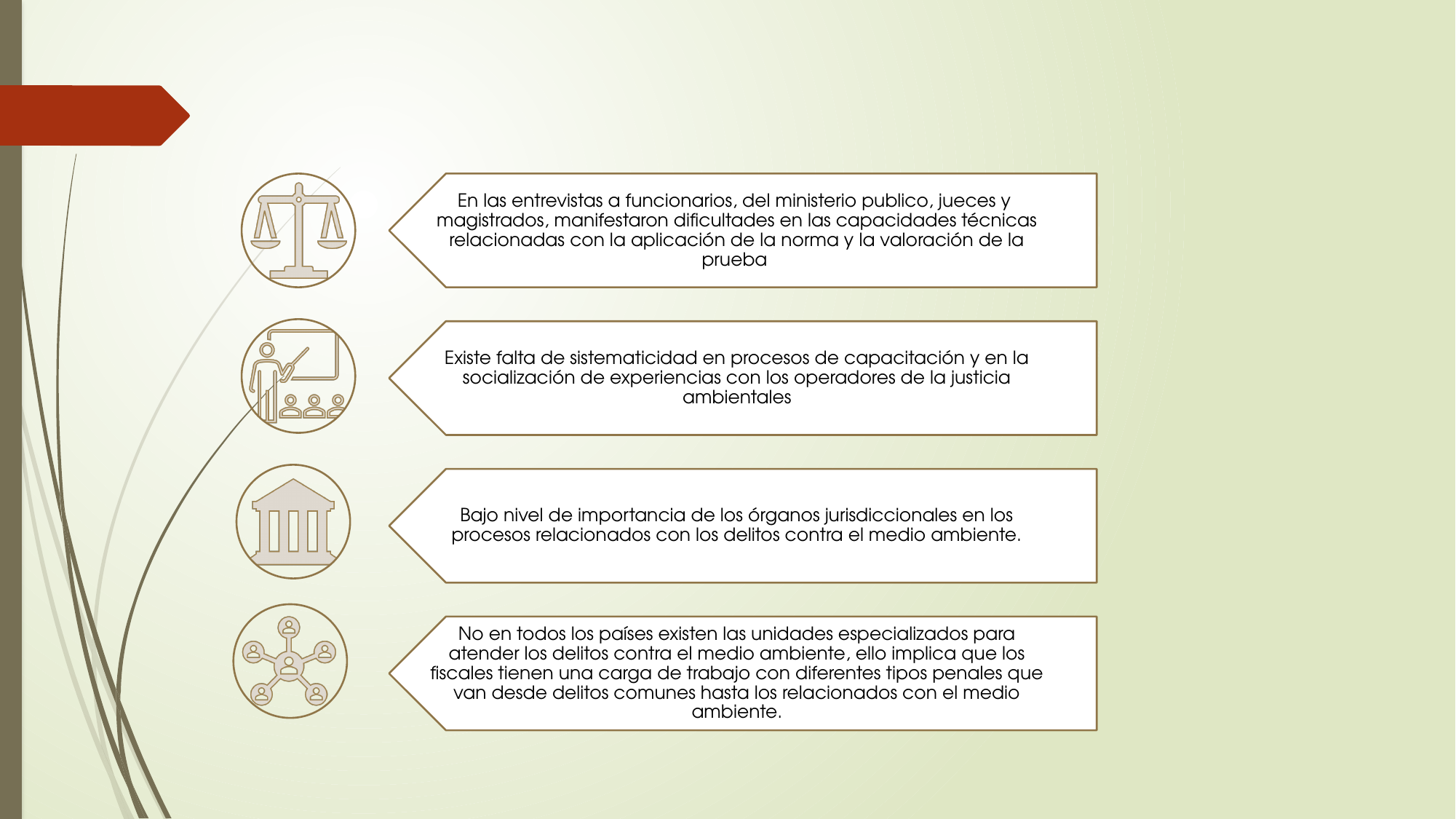

En las entrevistas a funcionarios, del ministerio publico, jueces y  magistrados, manifestaron dificultades en las capacidades técnicas relacionadas con la aplicación de la norma y la valoración de la prueba
Existe falta de sistematicidad en procesos de capacitación y en la socialización de experiencias con los operadores de la justicia ambientales
Bajo nivel de importancia de los órganos jurisdiccionales en los procesos relacionados con los delitos contra el medio ambiente.
No en todos los países existen las unidades especializados para atender los delitos contra el medio ambiente, ello implica que los fiscales tienen una carga de trabajo con diferentes tipos penales que van desde delitos comunes hasta los relacionados con el medio ambiente.